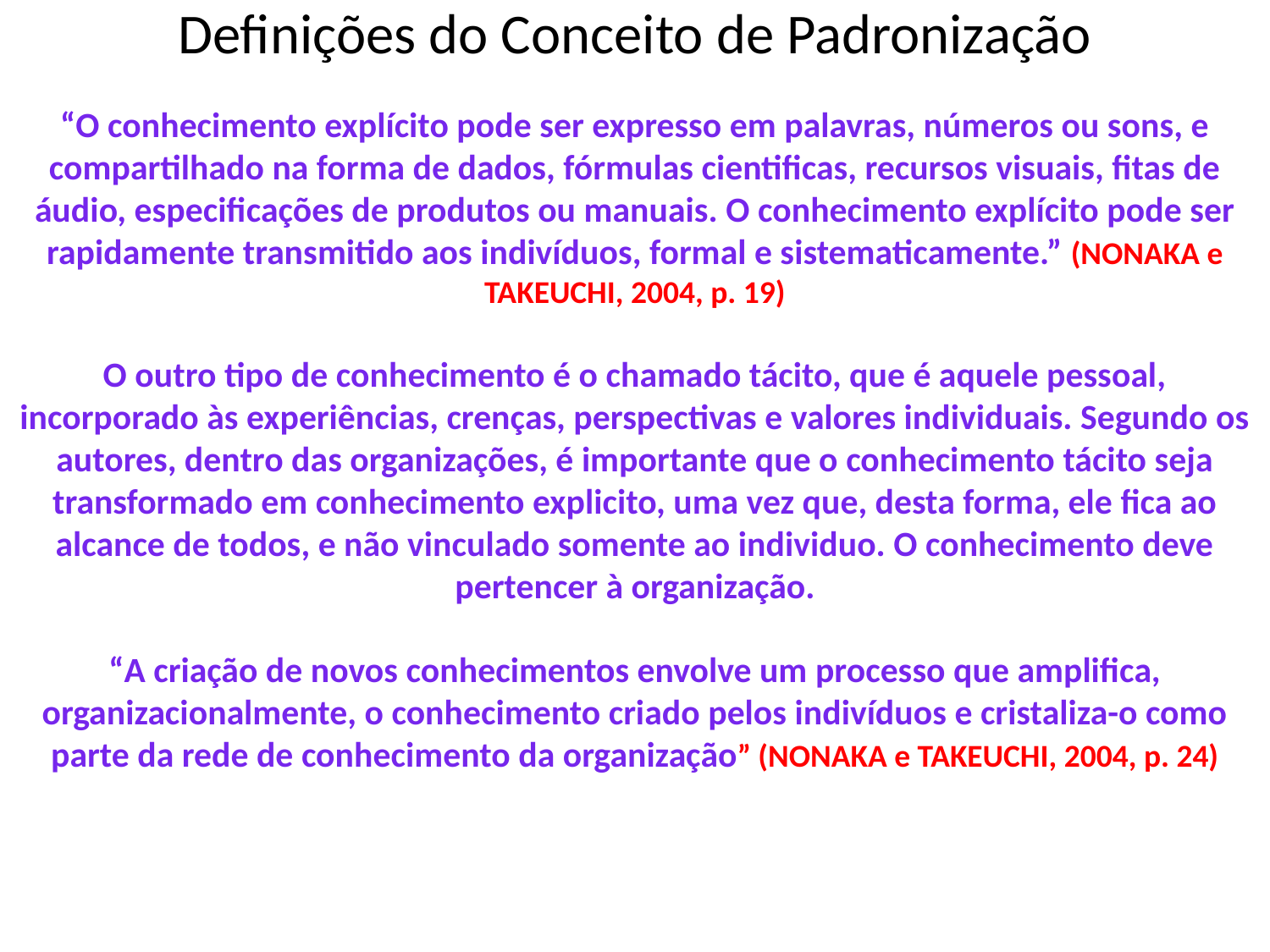

# Definições do Conceito de Padronização
“O conhecimento explícito pode ser expresso em palavras, números ou sons, e compartilhado na forma de dados, fórmulas cientificas, recursos visuais, fitas de áudio, especificações de produtos ou manuais. O conhecimento explícito pode ser rapidamente transmitido aos indivíduos, formal e sistematicamente.” (NONAKA e TAKEUCHI, 2004, p. 19)

O outro tipo de conhecimento é o chamado tácito, que é aquele pessoal, incorporado às experiências, crenças, perspectivas e valores individuais. Segundo os autores, dentro das organizações, é importante que o conhecimento tácito seja transformado em conhecimento explicito, uma vez que, desta forma, ele fica ao alcance de todos, e não vinculado somente ao individuo. O conhecimento deve pertencer à organização.

“A criação de novos conhecimentos envolve um processo que amplifica, organizacionalmente, o conhecimento criado pelos indivíduos e cristaliza-o como parte da rede de conhecimento da organização” (NONAKA e TAKEUCHI, 2004, p. 24)